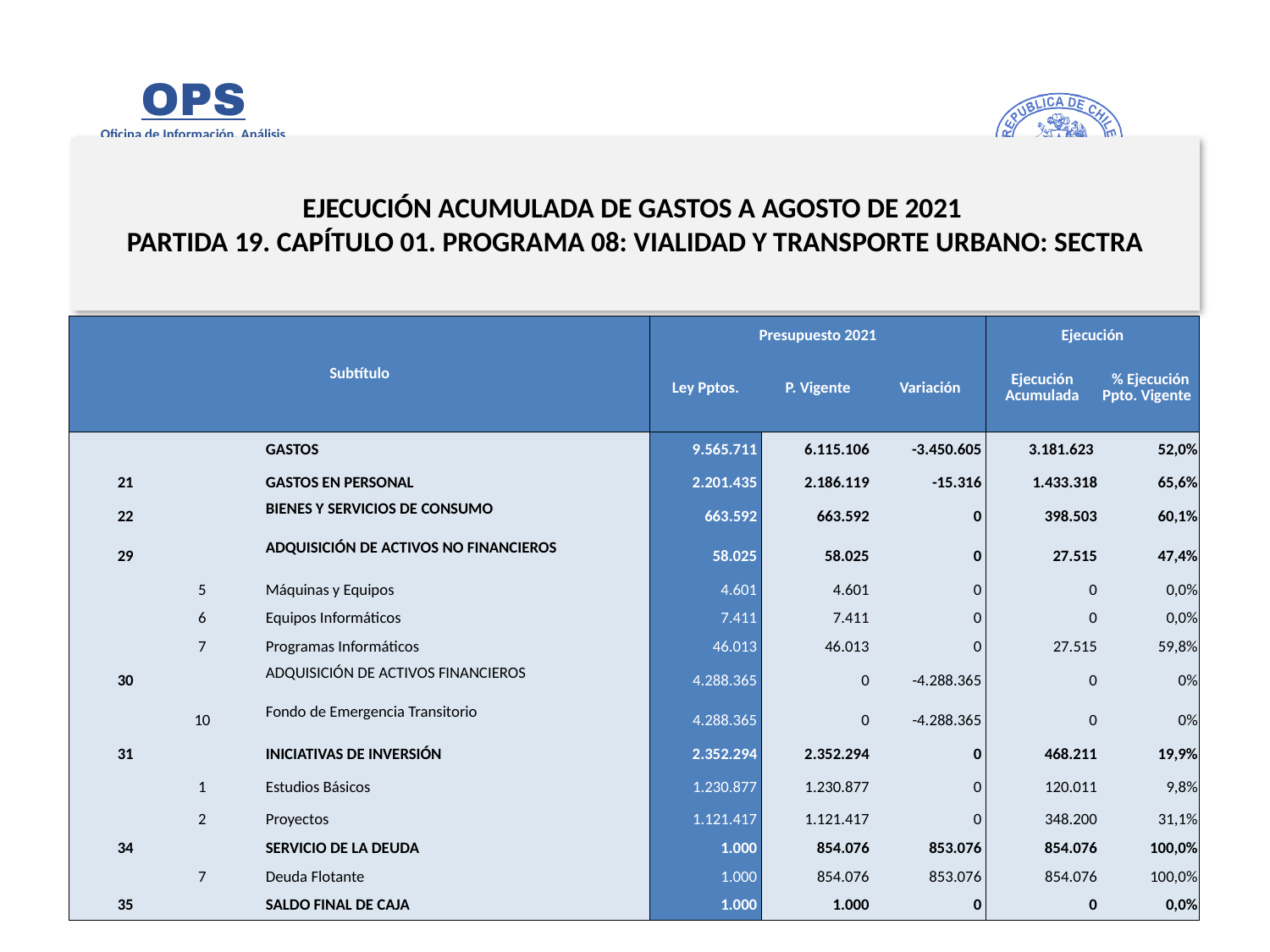

# EJECUCIÓN ACUMULADA DE GASTOS A AGOSTO DE 2021 PARTIDA 19. CAPÍTULO 01. PROGRAMA 08: VIALIDAD Y TRANSPORTE URBANO: SECTRA
en miles de pesos de 2021
| Subtítulo |  |  |  | Presupuesto 2021 |  |  | Ejecución |  |
| --- | --- | --- | --- | --- | --- | --- | --- | --- |
|  |  |  |  | Ley Pptos. | P. Vigente | Variación | Ejecución Acumulada | % Ejecución Ppto. Vigente |
|  |  |  | GASTOS | 9.565.711 | 6.115.106 | -3.450.605 | 3.181.623 | 52,0% |
| 21 |  |  | GASTOS EN PERSONAL | 2.201.435 | 2.186.119 | -15.316 | 1.433.318 | 65,6% |
| 22 |  |  | BIENES Y SERVICIOS DE CONSUMO | 663.592 | 663.592 | 0 | 398.503 | 60,1% |
| 29 |  |  | ADQUISICIÓN DE ACTIVOS NO FINANCIEROS | 58.025 | 58.025 | 0 | 27.515 | 47,4% |
|  | 5 |  | Máquinas y Equipos | 4.601 | 4.601 | 0 | 0 | 0,0% |
|  | 6 |  | Equipos Informáticos | 7.411 | 7.411 | 0 | 0 | 0,0% |
|  | 7 |  | Programas Informáticos | 46.013 | 46.013 | 0 | 27.515 | 59,8% |
| 30 |  |  | ADQUISICIÓN DE ACTIVOS FINANCIEROS | 4.288.365 | 0 | -4.288.365 | 0 | 0% |
|  | 10 |  | Fondo de Emergencia Transitorio | 4.288.365 | 0 | -4.288.365 | 0 | 0% |
| 31 |  |  | INICIATIVAS DE INVERSIÓN | 2.352.294 | 2.352.294 | 0 | 468.211 | 19,9% |
|  | 1 |  | Estudios Básicos | 1.230.877 | 1.230.877 | 0 | 120.011 | 9,8% |
|  | 2 |  | Proyectos | 1.121.417 | 1.121.417 | 0 | 348.200 | 31,1% |
| 34 |  |  | SERVICIO DE LA DEUDA | 1.000 | 854.076 | 853.076 | 854.076 | 100,0% |
|  | 7 |  | Deuda Flotante | 1.000 | 854.076 | 853.076 | 854.076 | 100,0% |
| 35 |  |  | SALDO FINAL DE CAJA | 1.000 | 1.000 | 0 | 0 | 0,0% |
Fuente: Elaboración propia en base  a Informes de ejecución presupuestaria mensual de DIPRES
13